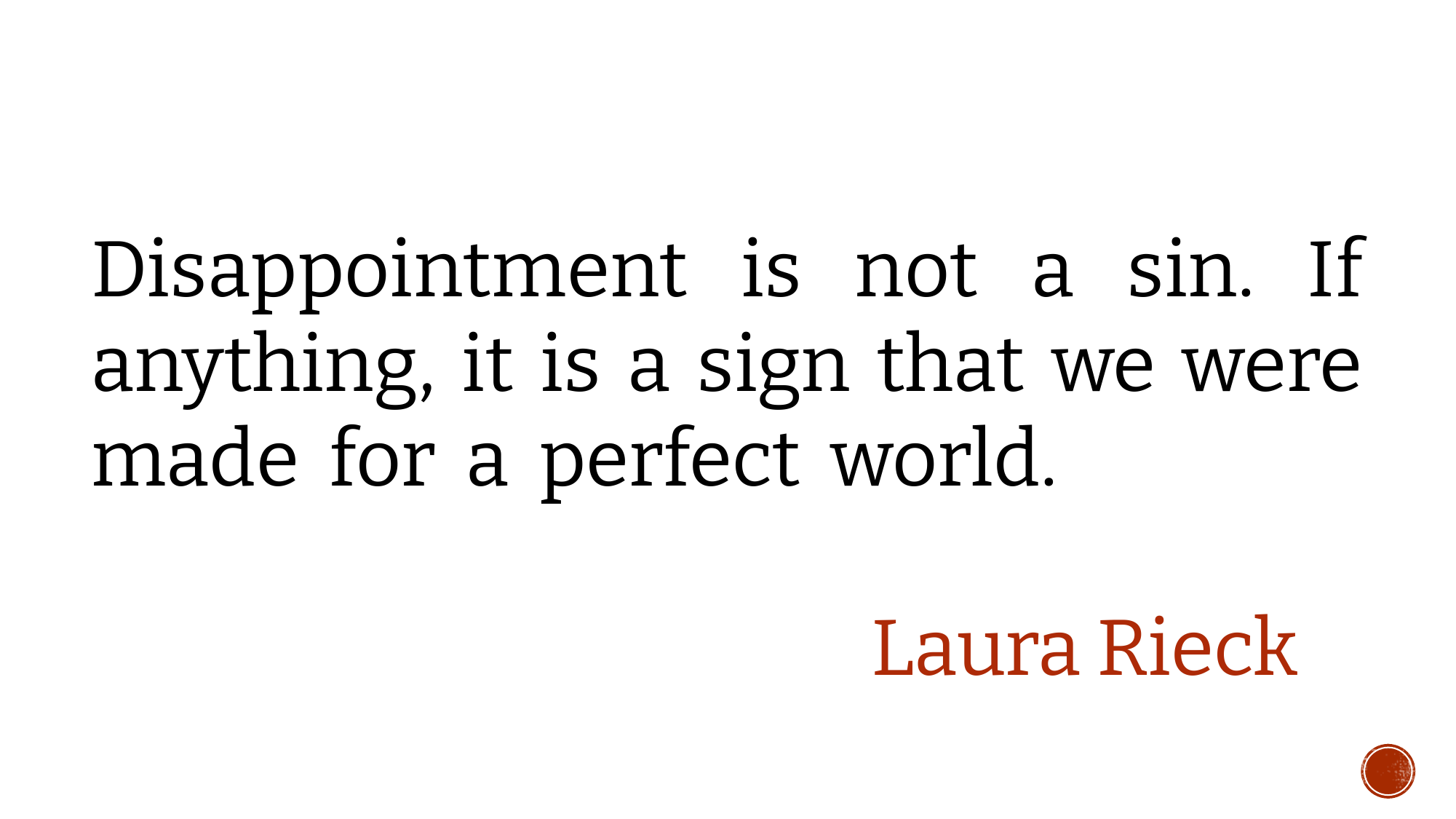

Disappointment is not a sin. If anything, it is a sign that we were made for a perfect world. 																					 Laura Rieck